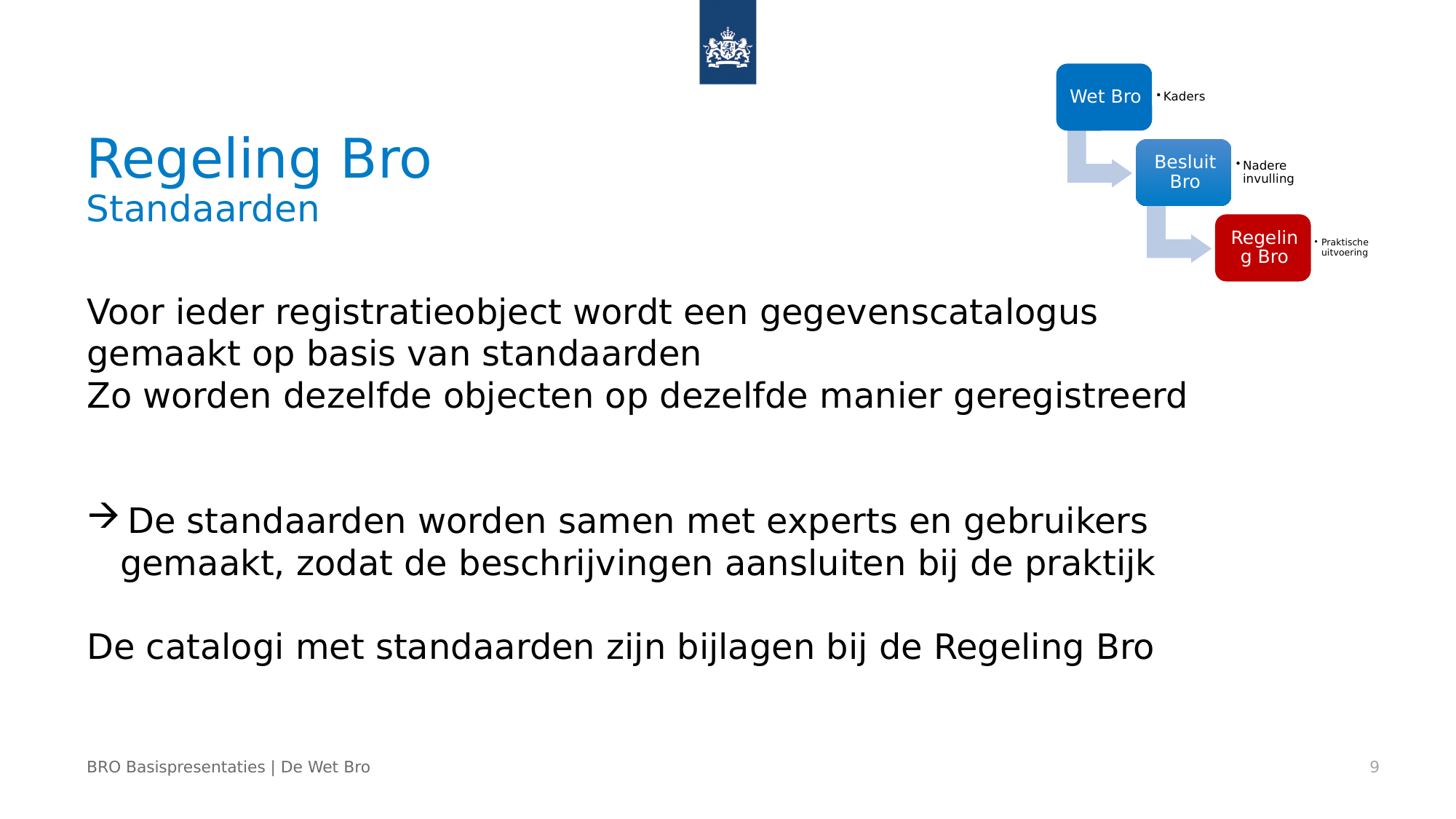

Wet Bro
Kaders
Besluit Bro
Nadere invulling
Regeling Bro
Praktische uitvoering
Regeling Bro
Standaarden
Voor ieder registratieobject wordt een gegevenscatalogus
gemaakt op basis van standaarden
Zo worden dezelfde objecten op dezelfde manier geregistreerd

De standaarden worden samen met experts en gebruikers
   gemaakt, zodat de beschrijvingen aansluiten bij de praktijk

De catalogi met standaarden zijn bijlagen bij de Regeling Bro
BRO Basispresentaties | De Wet Bro
9